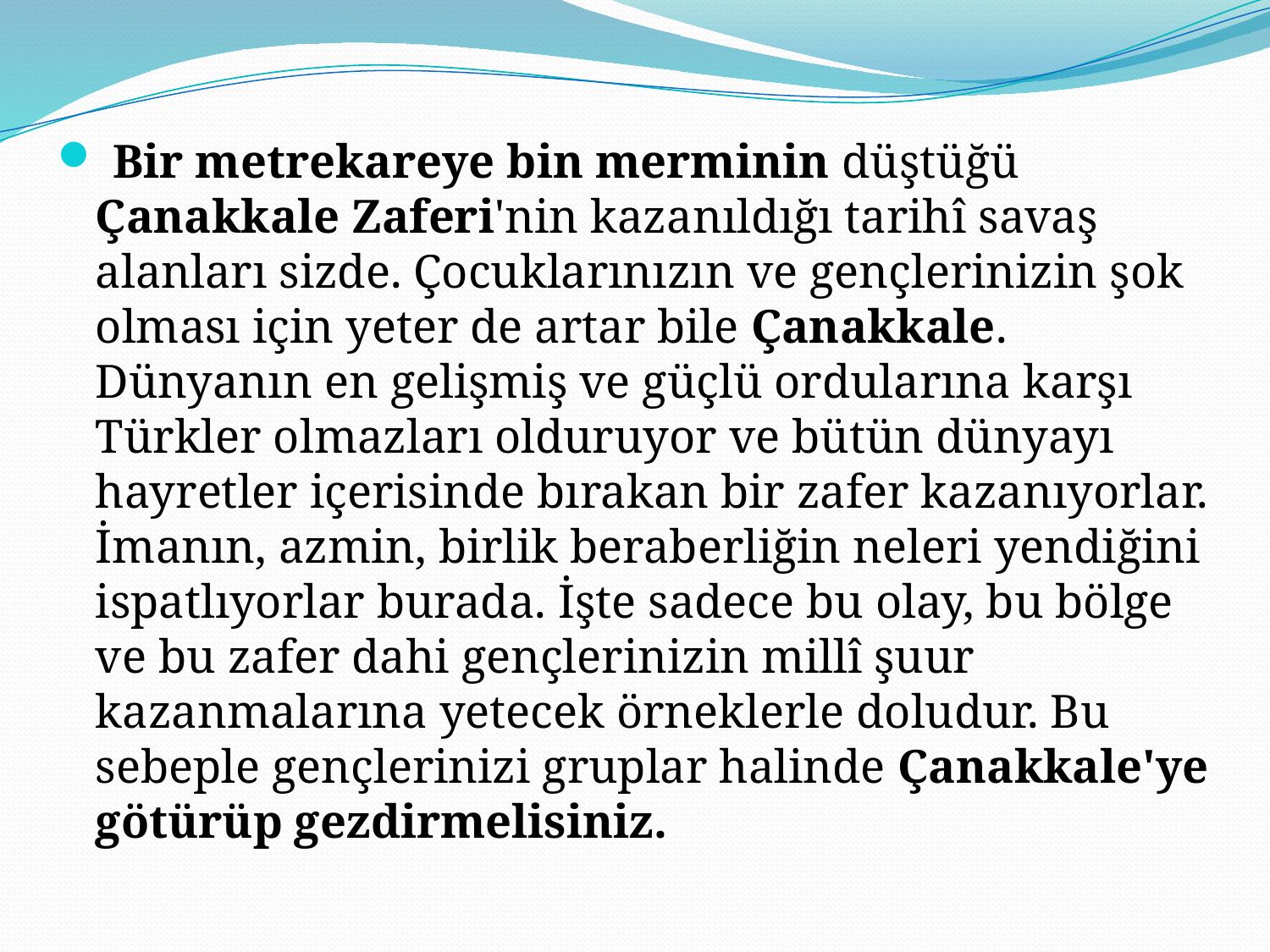

Bir metrekareye bin merminin düştüğü Çanakkale Zaferi'nin kazanıldığı tarihî savaş alanları sizde. Çocuklarınızın ve gençlerinizin şok olması için yeter de artar bile Çanakkale. Dünyanın en gelişmiş ve güçlü ordularına karşı Türkler olmazları olduruyor ve bütün dünyayı hayretler içerisinde bırakan bir zafer kazanıyorlar. İmanın, azmin, birlik beraberliğin neleri yendiğini ispatlıyorlar burada. İşte sadece bu olay, bu bölge ve bu zafer dahi gençlerinizin millî şuur kazanmalarına yetecek örneklerle doludur. Bu sebeple gençlerinizi gruplar halinde Çanakkale'ye götürüp gezdirmelisiniz.